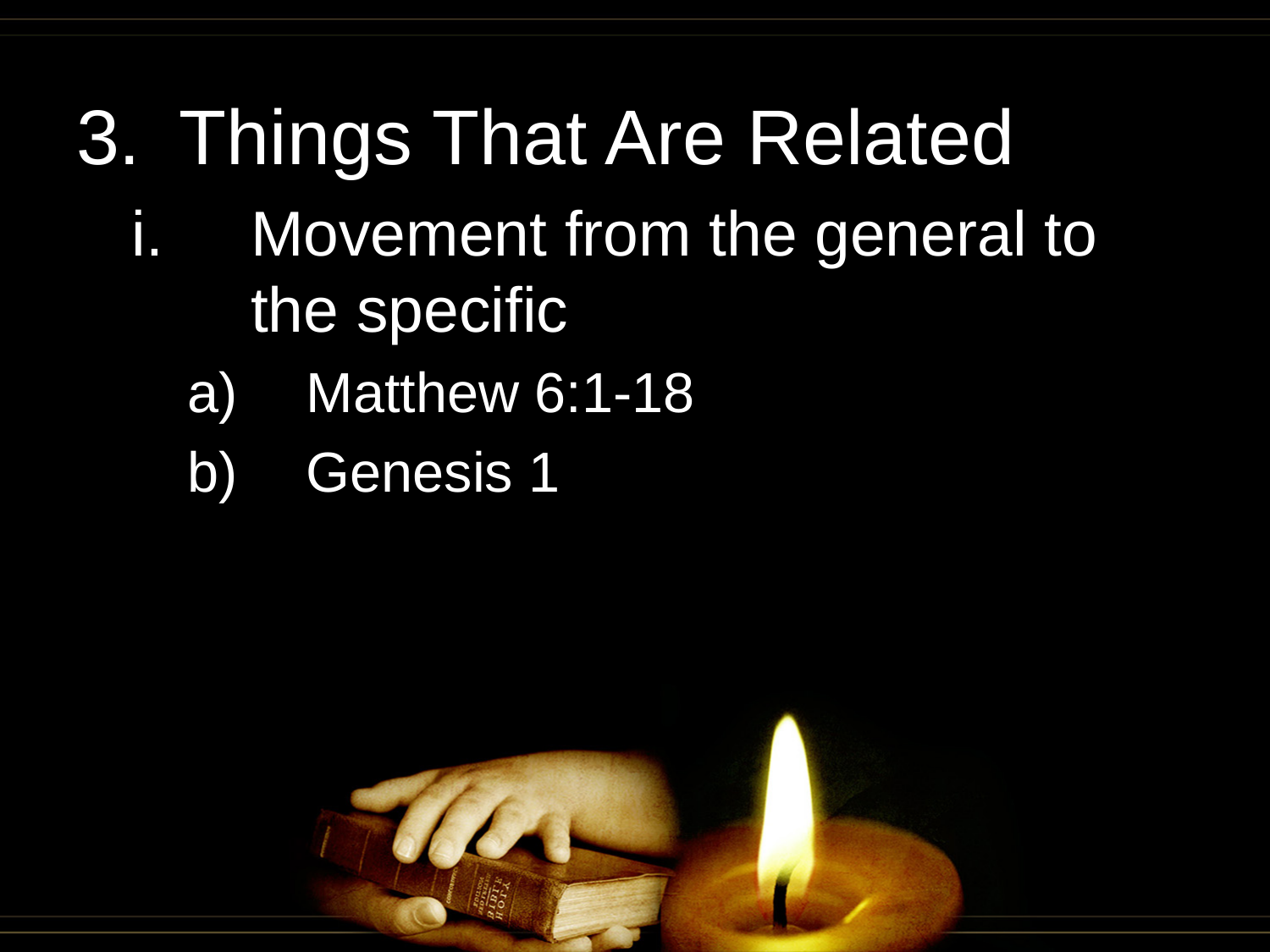

Things That Are Related
Movement from the general to the specific
Matthew 6:1-18
Genesis 1